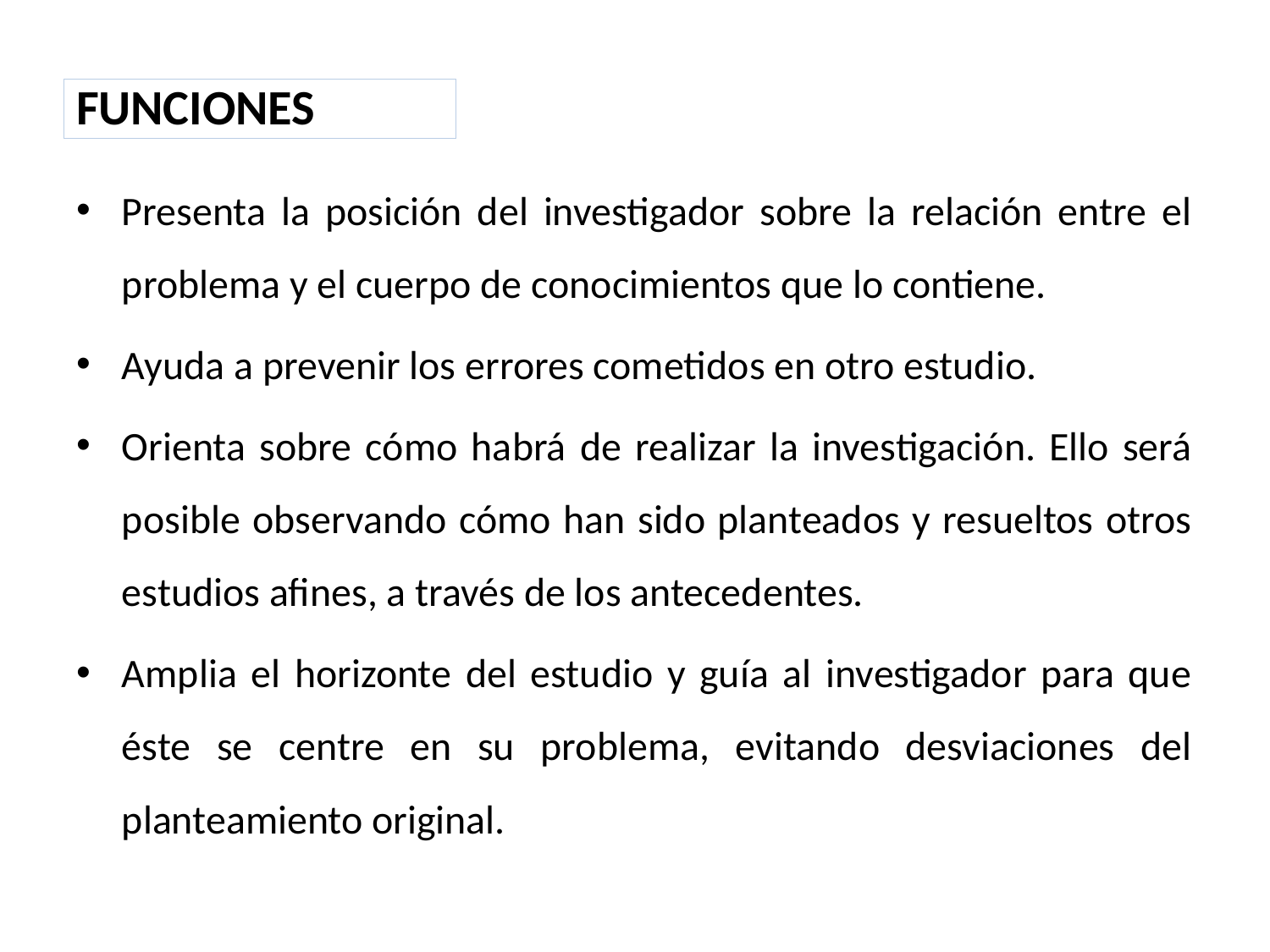

# FUNCIONES
Presenta la posición del investigador sobre la relación entre el problema y el cuerpo de conocimientos que lo contiene.
Ayuda a prevenir los errores cometidos en otro estudio.
Orienta sobre cómo habrá de realizar la investigación. Ello será posible observando cómo han sido planteados y resueltos otros estudios afines, a través de los antecedentes.
Amplia el horizonte del estudio y guía al investigador para que éste se centre en su problema, evitando desviaciones del planteamiento original.
Dra. FLOR TERESA GARCÍA HUAMÁN
11